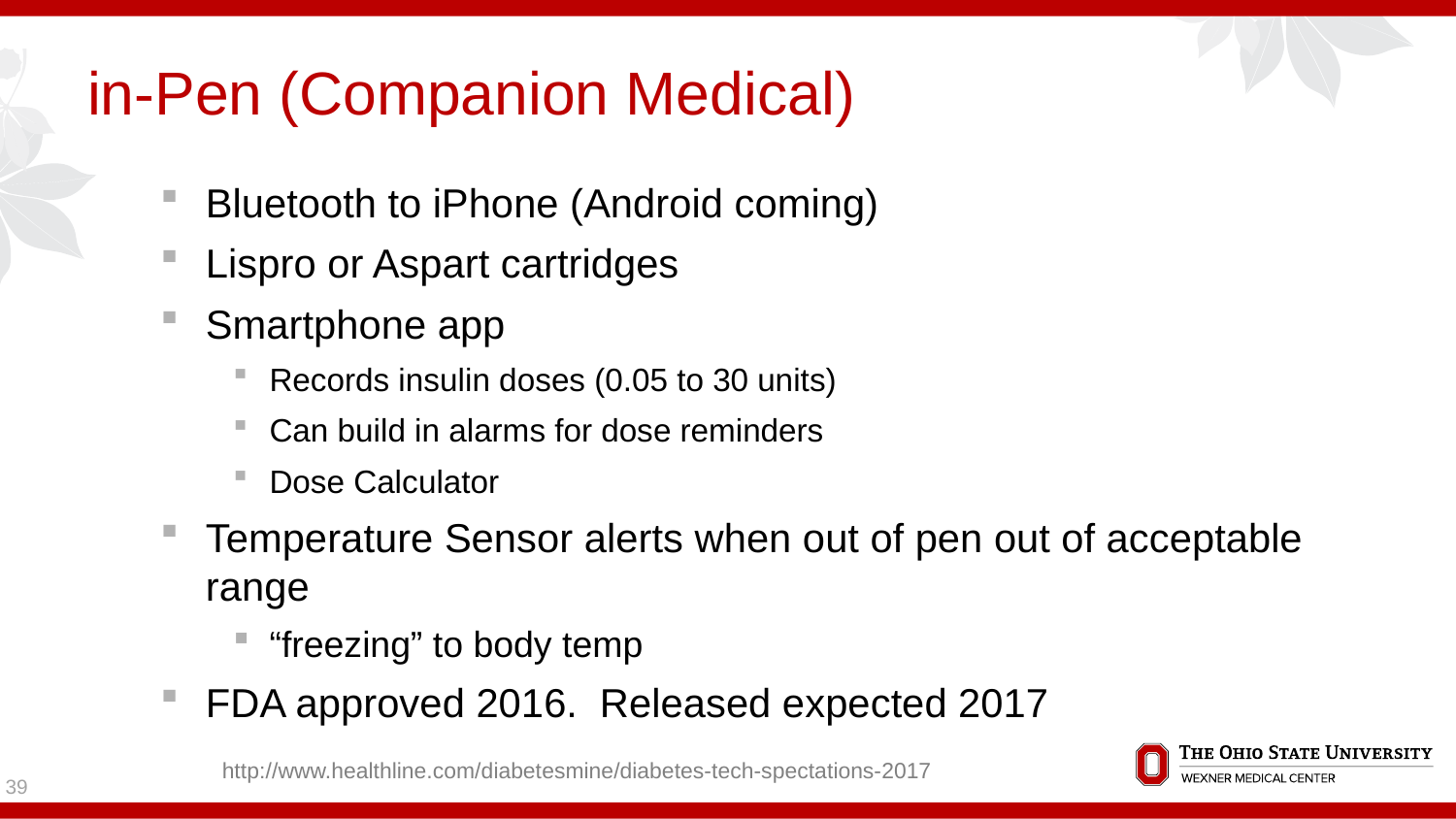

# in-Pen (Companion Medical)
Bluetooth to iPhone (Android coming)
Lispro or Aspart cartridges
Smartphone app
Records insulin doses (0.05 to 30 units)
Can build in alarms for dose reminders
Dose Calculator
Temperature Sensor alerts when out of pen out of acceptable range
“freezing” to body temp
FDA approved 2016.  Released expected 2017
http://www.healthline.com/diabetesmine/diabetes-tech-spectations-2017
39